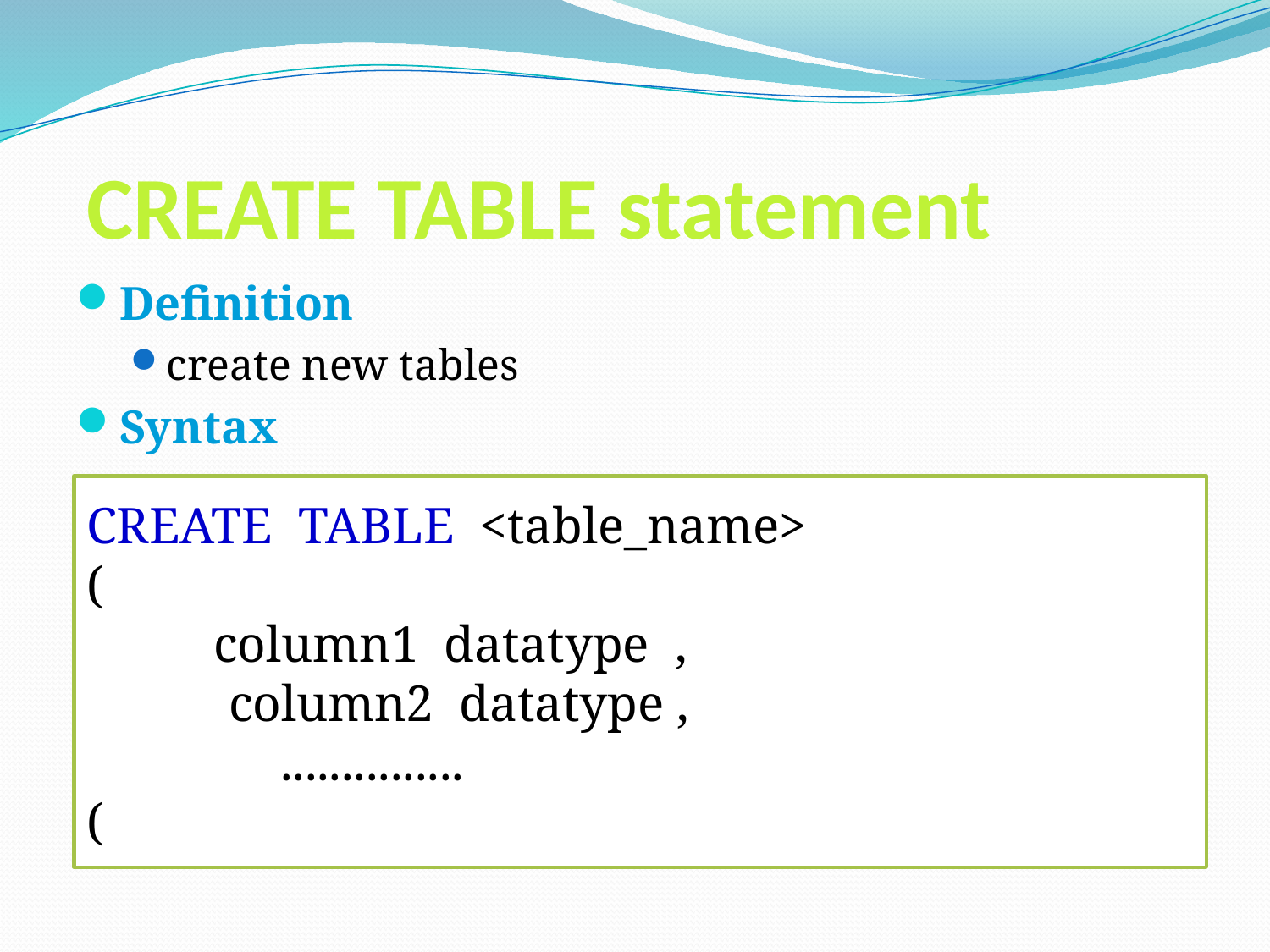

# CREATE TABLE statement
Definition
create new tables
Syntax
CREATE  TABLE  <table_name>
(
	column1  datatype  ,
           column2  datatype ,
               ...............
(